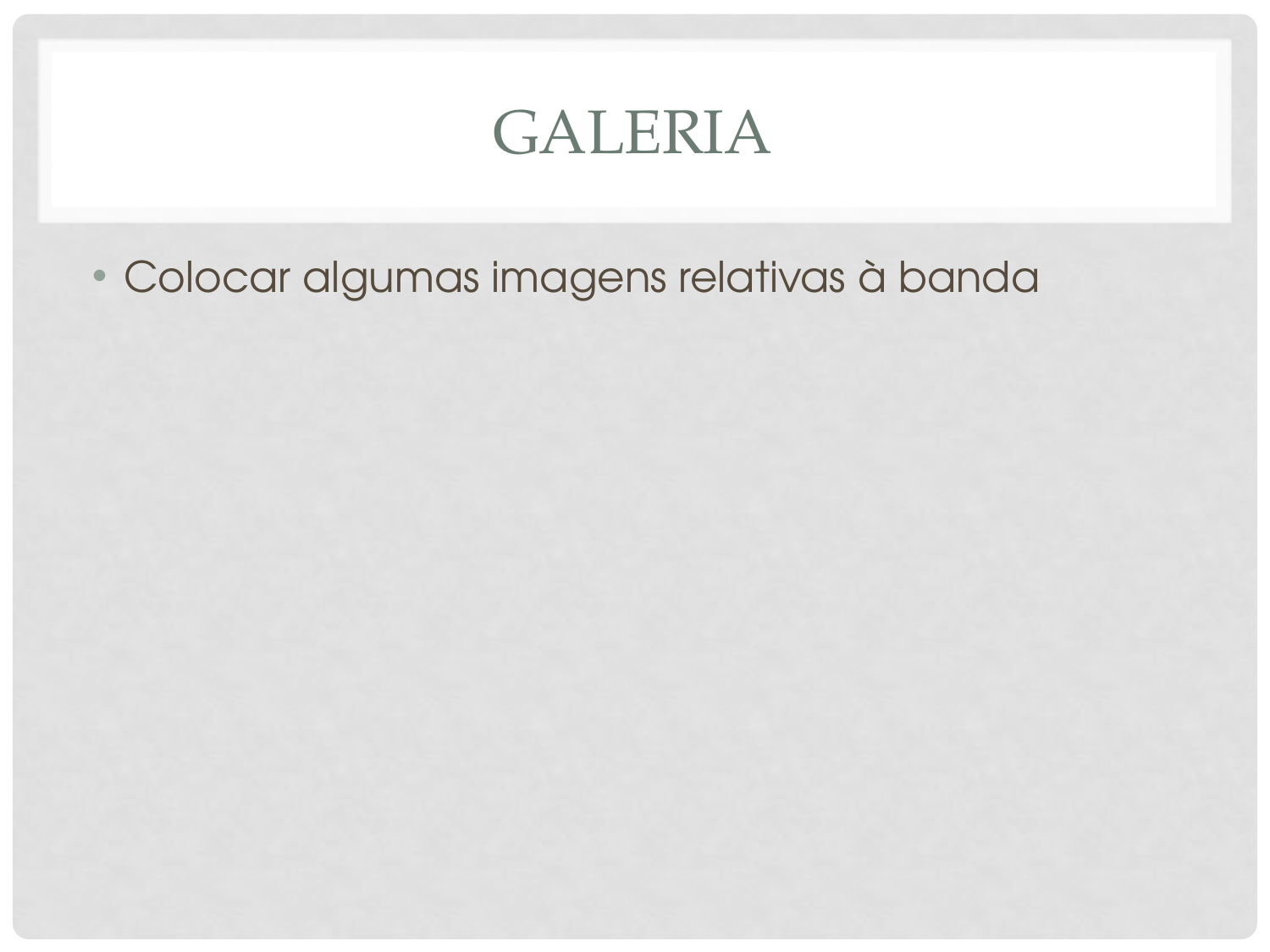

# Galeria
Colocar algumas imagens relativas à banda